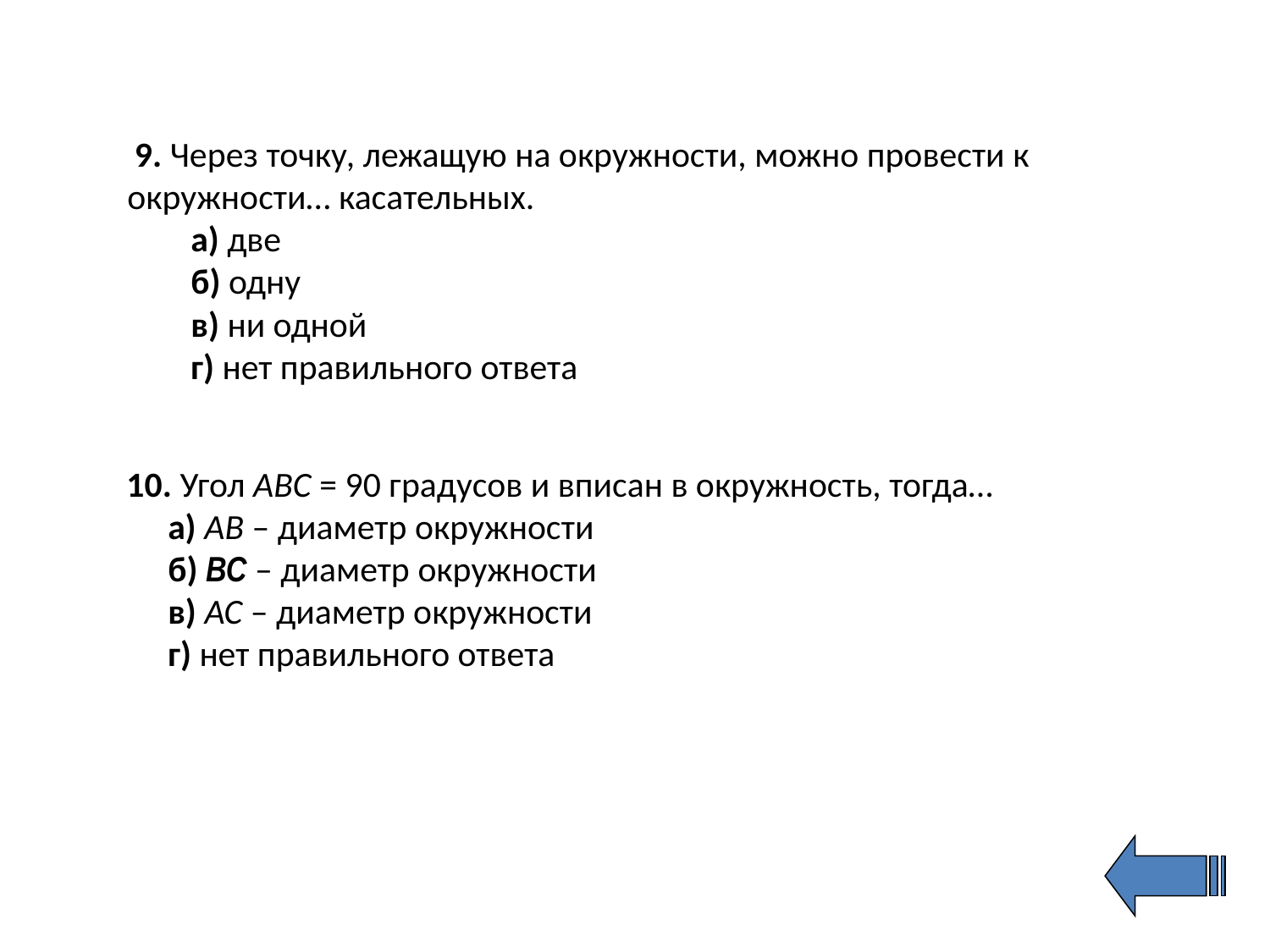

9. Через точку, лежащую на окружности, можно провести к окружности… касательных.
а) две
б) одну
в) ни одной
г) нет правильного ответа
           10. Угол АВС = 90 градусов и вписан в окружность, тогда…
               а) АВ – диаметр окружности
               б) ВС – диаметр окружности
               в) АС – диаметр окружности
               г) нет правильного ответа